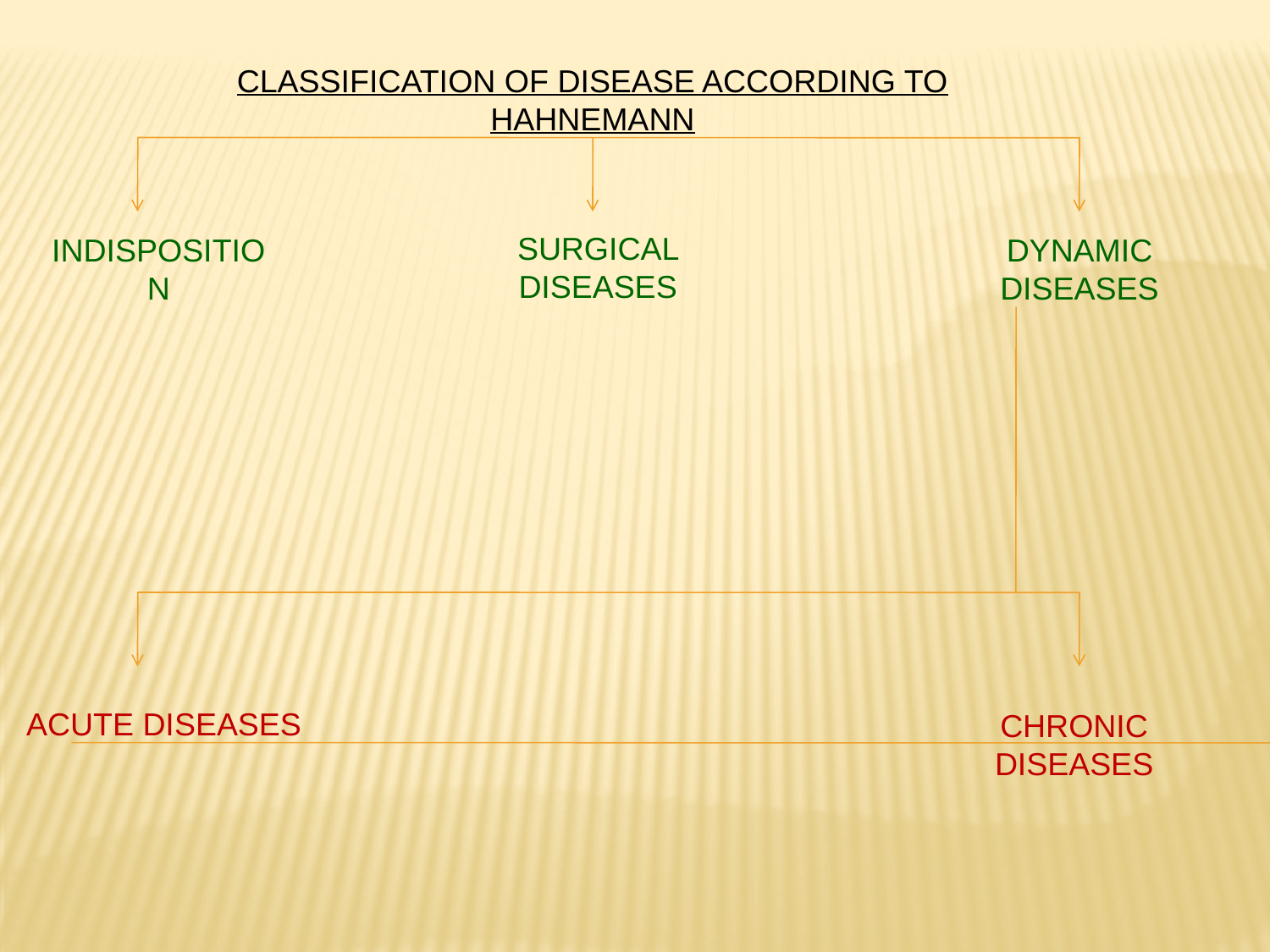

CLASSIFICATION OF DISEASE ACCORDING TO HAHNEMANN
SURGICAL DISEASES
INDISPOSITION
DYNAMIC DISEASES
ACUTE DISEASES
CHRONIC DISEASES